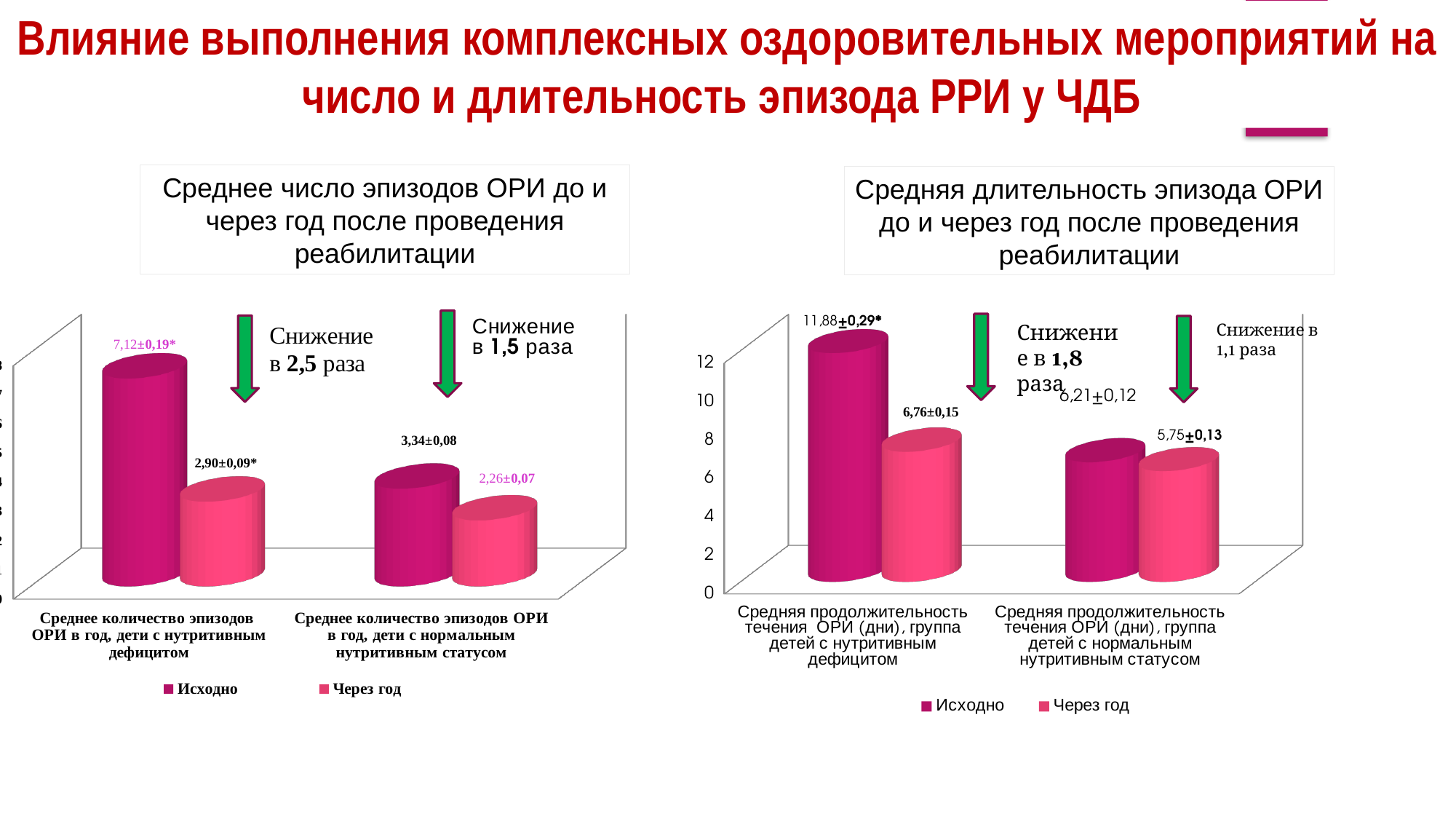

Влияние выполнения комплексных оздоровительных мероприятий на число и длительность эпизода РРИ у ЧДБ
Среднее число эпизодов ОРИ до и через год после проведения реабилитации
Средняя длительность эпизода ОРИ до и через год после проведения реабилитации

[unsupported chart]

[unsupported chart]

Снижение в 1,8 раза
Снижение в 1,1 раза

PM-P-RU-1166/00